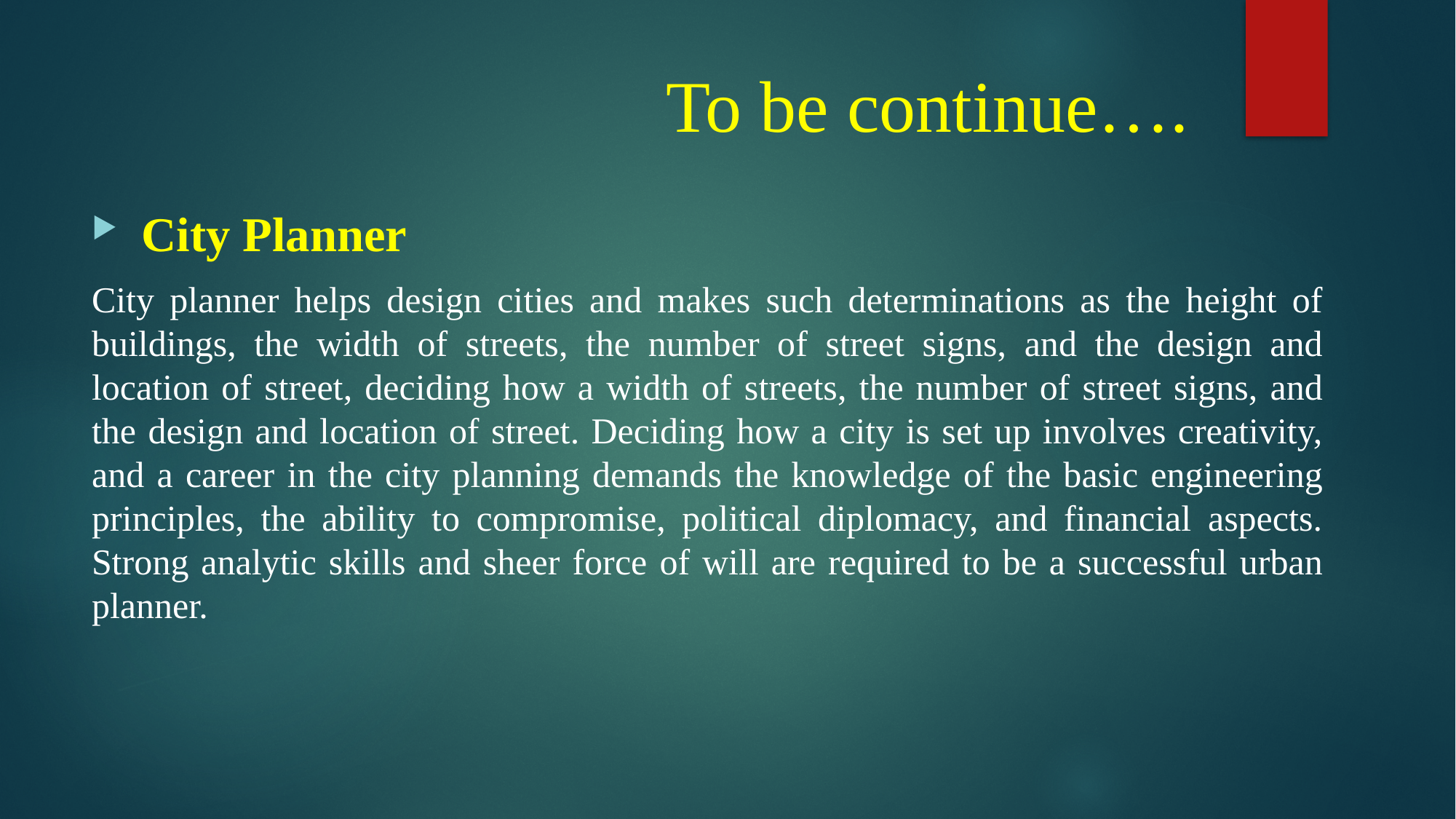

# To be continue….
 City Planner
City planner helps design cities and makes such determinations as the height of buildings, the width of streets, the number of street signs, and the design and location of street, deciding how a width of streets, the number of street signs, and the design and location of street. Deciding how a city is set up involves creativity, and a career in the city planning demands the knowledge of the basic engineering principles, the ability to compromise, political diplomacy, and financial aspects. Strong analytic skills and sheer force of will are required to be a successful urban planner.